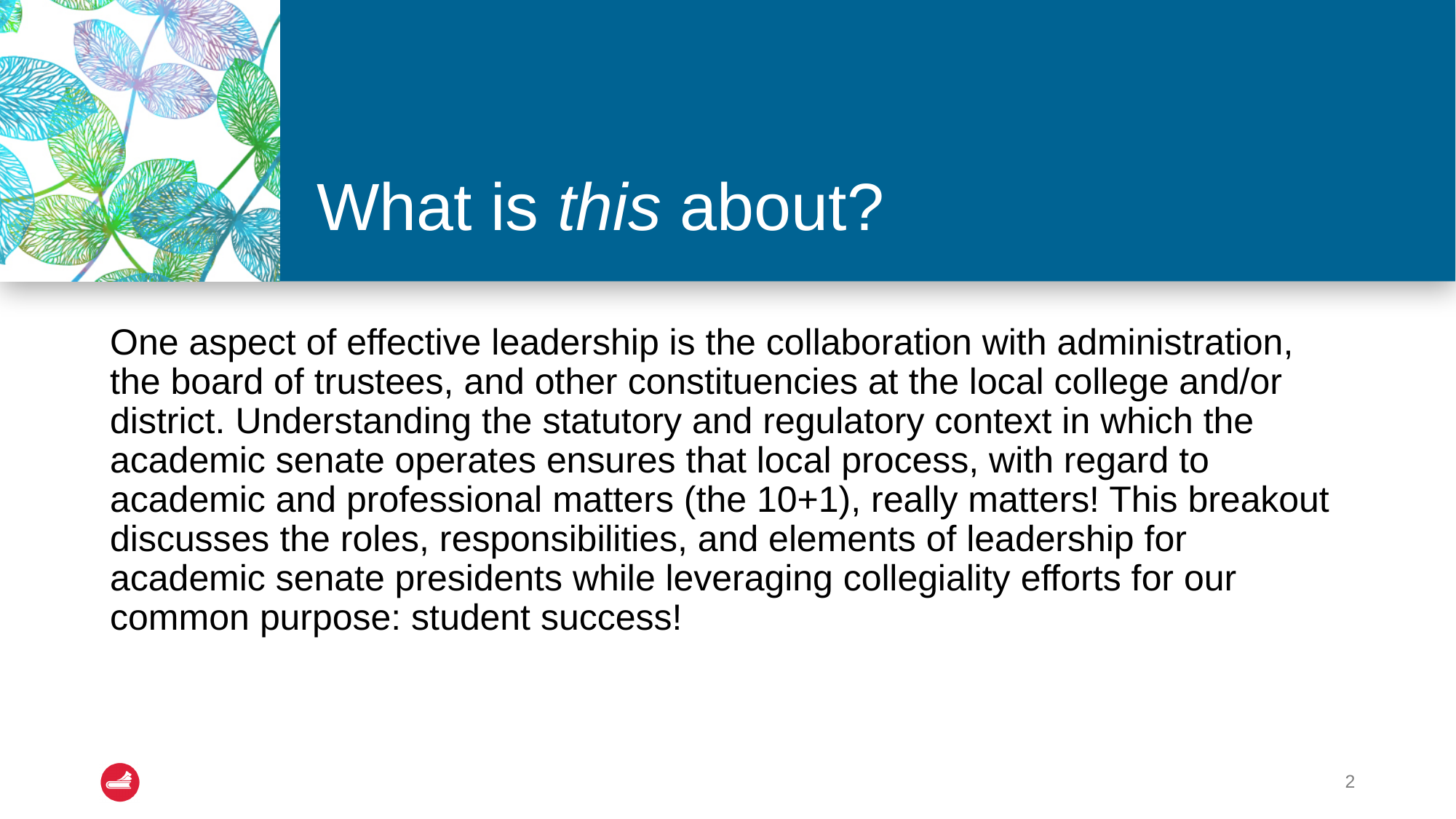

# What is this about?
One aspect of effective leadership is the collaboration with administration, the board of trustees, and other constituencies at the local college and/or district. Understanding the statutory and regulatory context in which the academic senate operates ensures that local process, with regard to academic and professional matters (the 10+1), really matters! This breakout discusses the roles, responsibilities, and elements of leadership for academic senate presidents while leveraging collegiality efforts for our common purpose: student success!
2